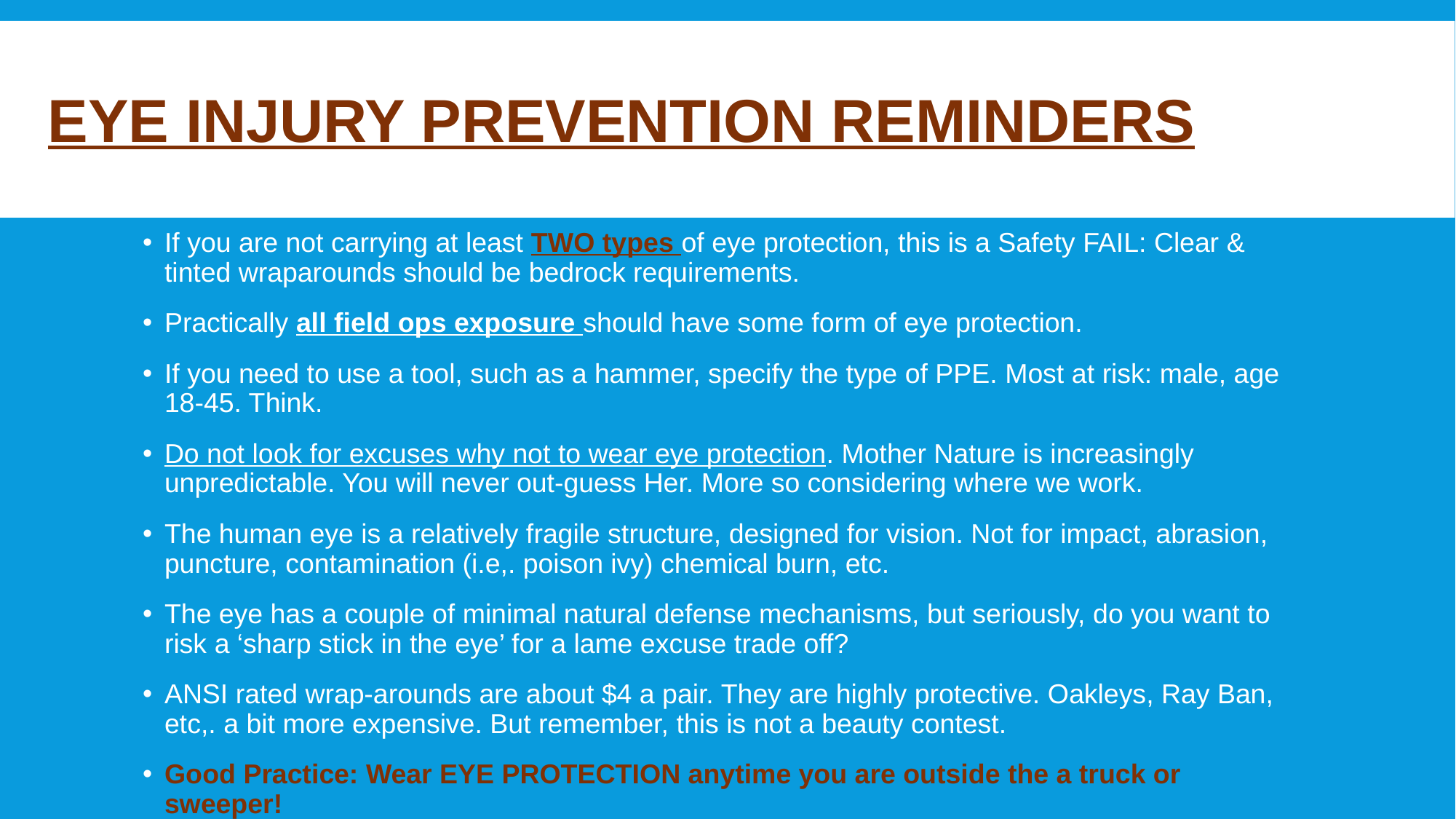

# Eye Injury Prevention Reminders
If you are not carrying at least TWO types of eye protection, this is a Safety FAIL: Clear & tinted wraparounds should be bedrock requirements.
Practically all field ops exposure should have some form of eye protection.
If you need to use a tool, such as a hammer, specify the type of PPE. Most at risk: male, age 18-45. Think.
Do not look for excuses why not to wear eye protection. Mother Nature is increasingly unpredictable. You will never out-guess Her. More so considering where we work.
The human eye is a relatively fragile structure, designed for vision. Not for impact, abrasion, puncture, contamination (i.e,. poison ivy) chemical burn, etc.
The eye has a couple of minimal natural defense mechanisms, but seriously, do you want to risk a ‘sharp stick in the eye’ for a lame excuse trade off?
ANSI rated wrap-arounds are about $4 a pair. They are highly protective. Oakleys, Ray Ban, etc,. a bit more expensive. But remember, this is not a beauty contest.
Good Practice: Wear EYE PROTECTION anytime you are outside the a truck or sweeper!